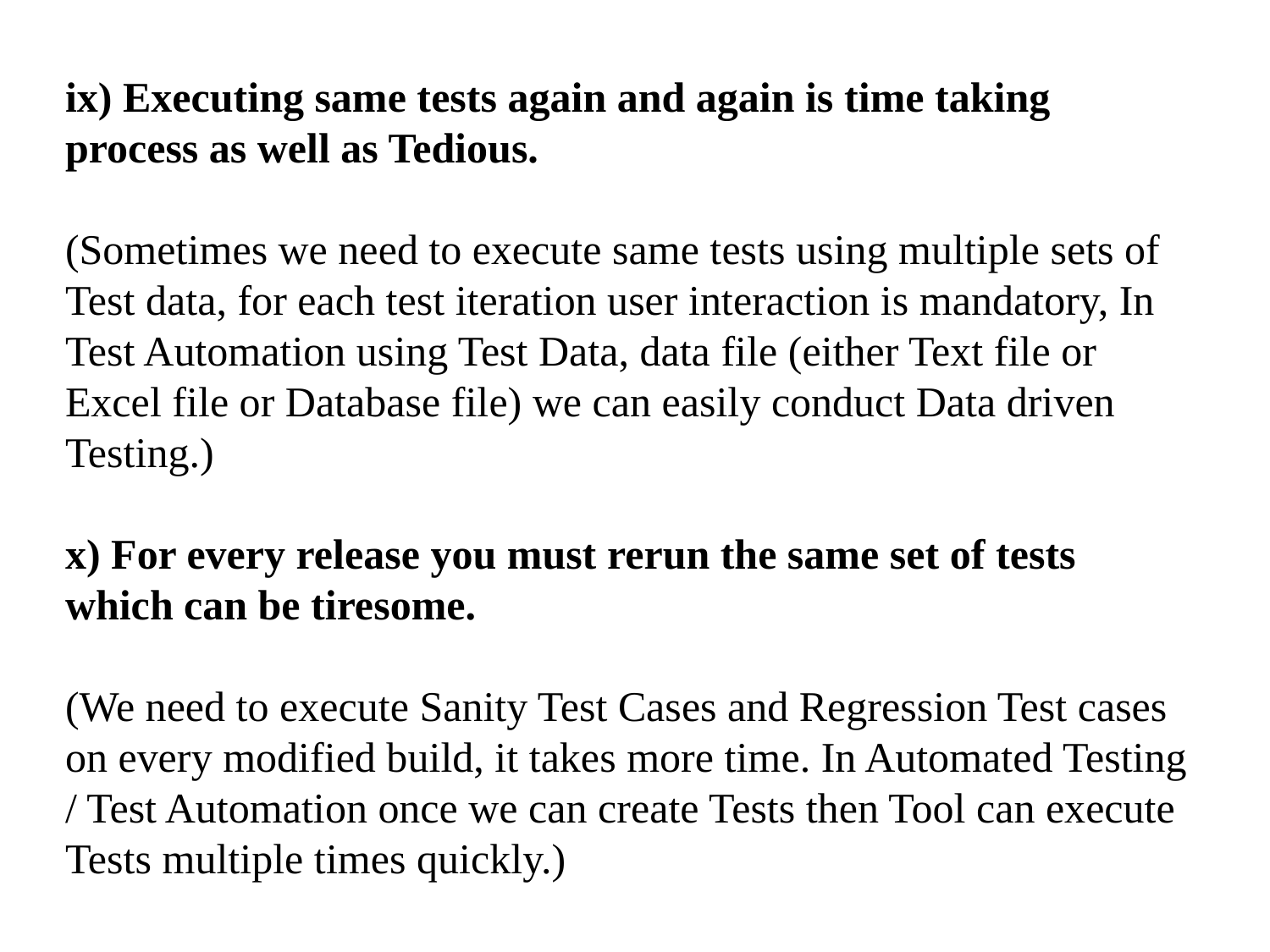

ix) Executing same tests again and again is time taking process as well as Tedious.
 
(Sometimes we need to execute same tests using multiple sets of Test data, for each test iteration user interaction is mandatory, In Test Automation using Test Data, data file (either Text file or Excel file or Database file) we can easily conduct Data driven Testing.)
x) For every release you must rerun the same set of tests which can be tiresome.
(We need to execute Sanity Test Cases and Regression Test cases on every modified build, it takes more time. In Automated Testing / Test Automation once we can create Tests then Tool can execute Tests multiple times quickly.)